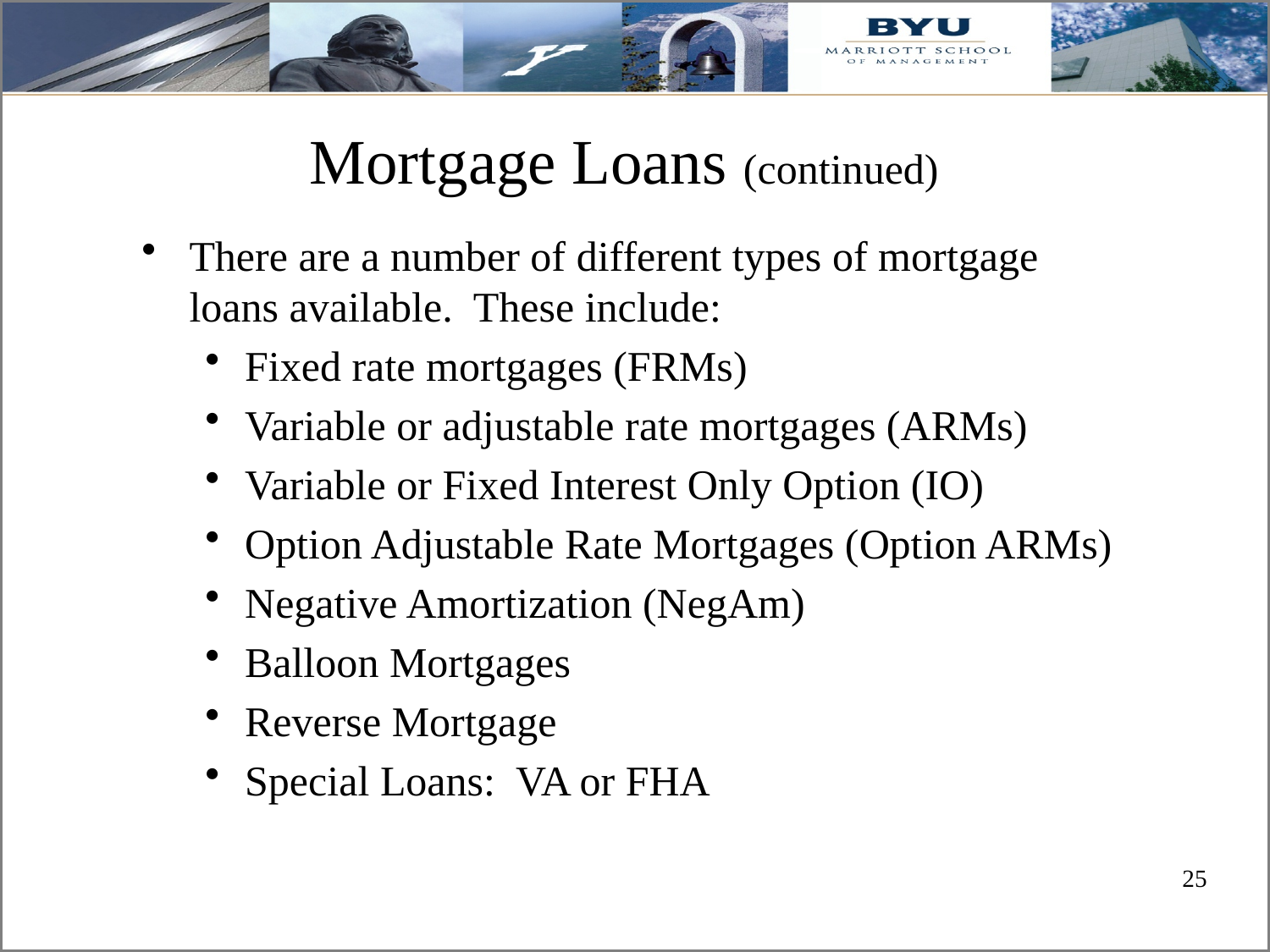

# Mortgage Loans (continued)
There are a number of different types of mortgage loans available.  These include:
Fixed rate mortgages (FRMs)
Variable or adjustable rate mortgages (ARMs)
Variable or Fixed Interest Only Option (IO)
Option Adjustable Rate Mortgages (Option ARMs)
Negative Amortization (NegAm)
Balloon Mortgages
Reverse Mortgage
Special Loans:  VA or FHA